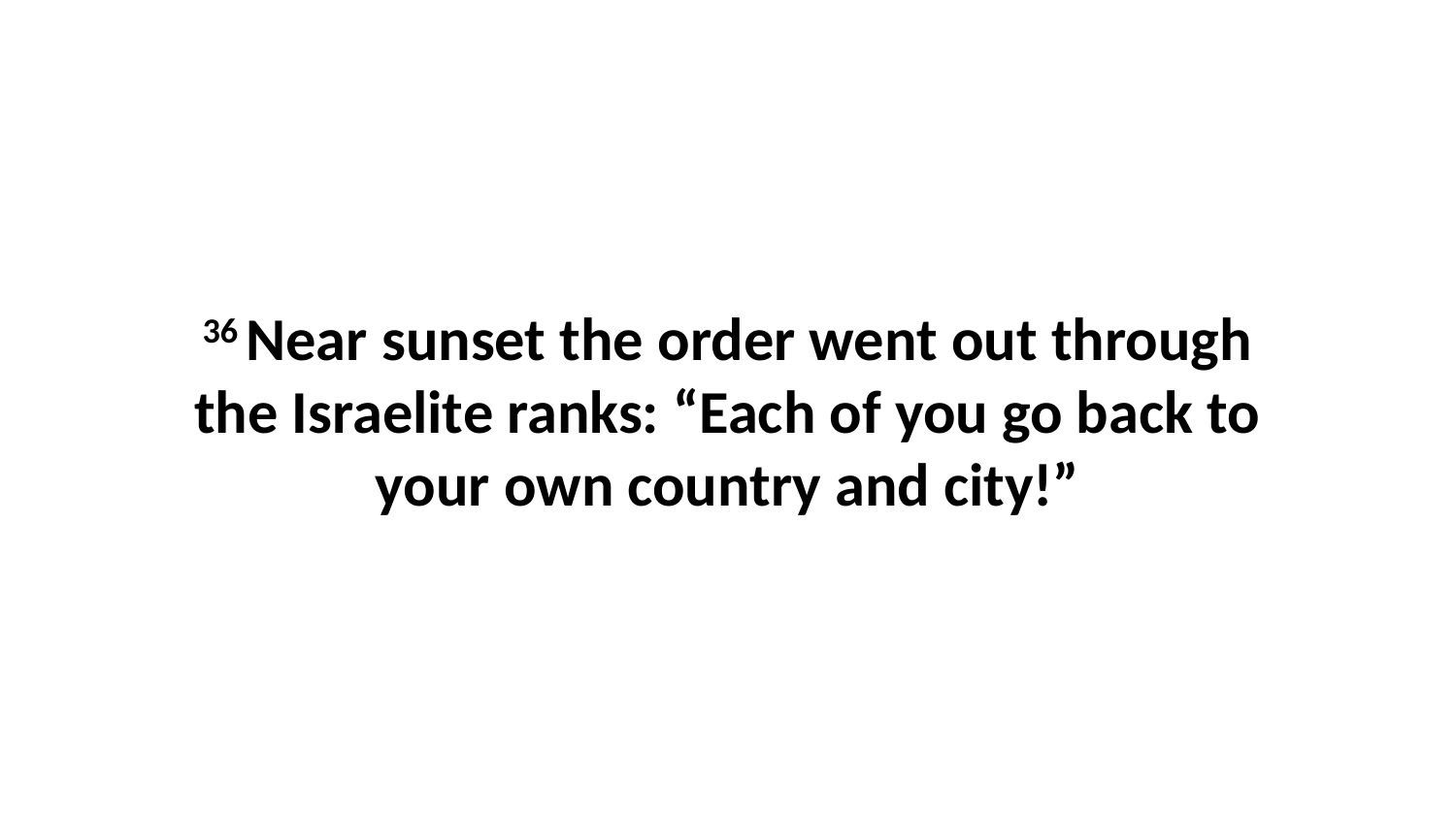

36 Near sunset the order went out through the Israelite ranks: “Each of you go back to your own country and city!”